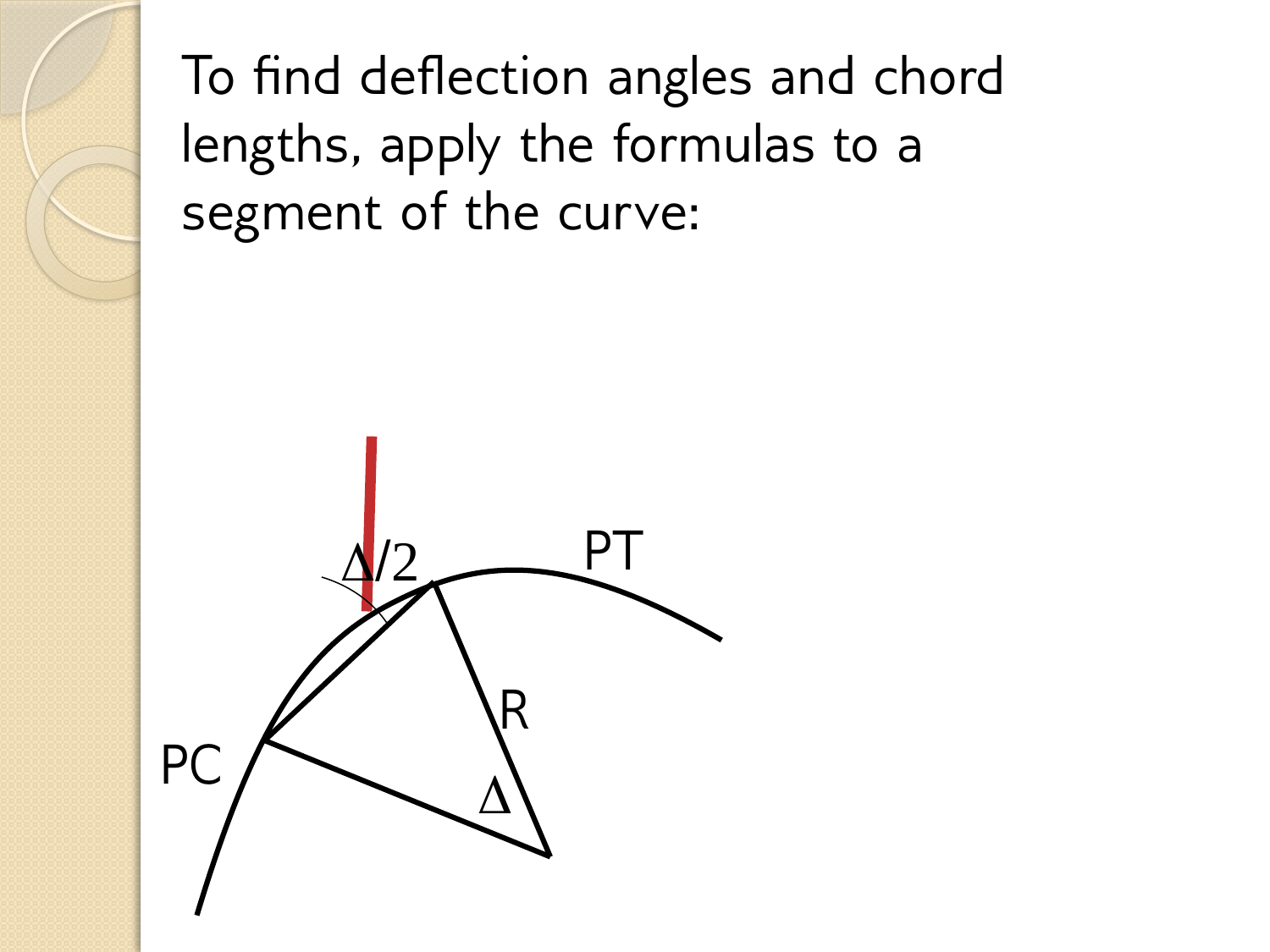

To find deflection angles and chord lengths, apply the formulas to a segment of the curve:
PT
Δ/2

R
PC
Δ